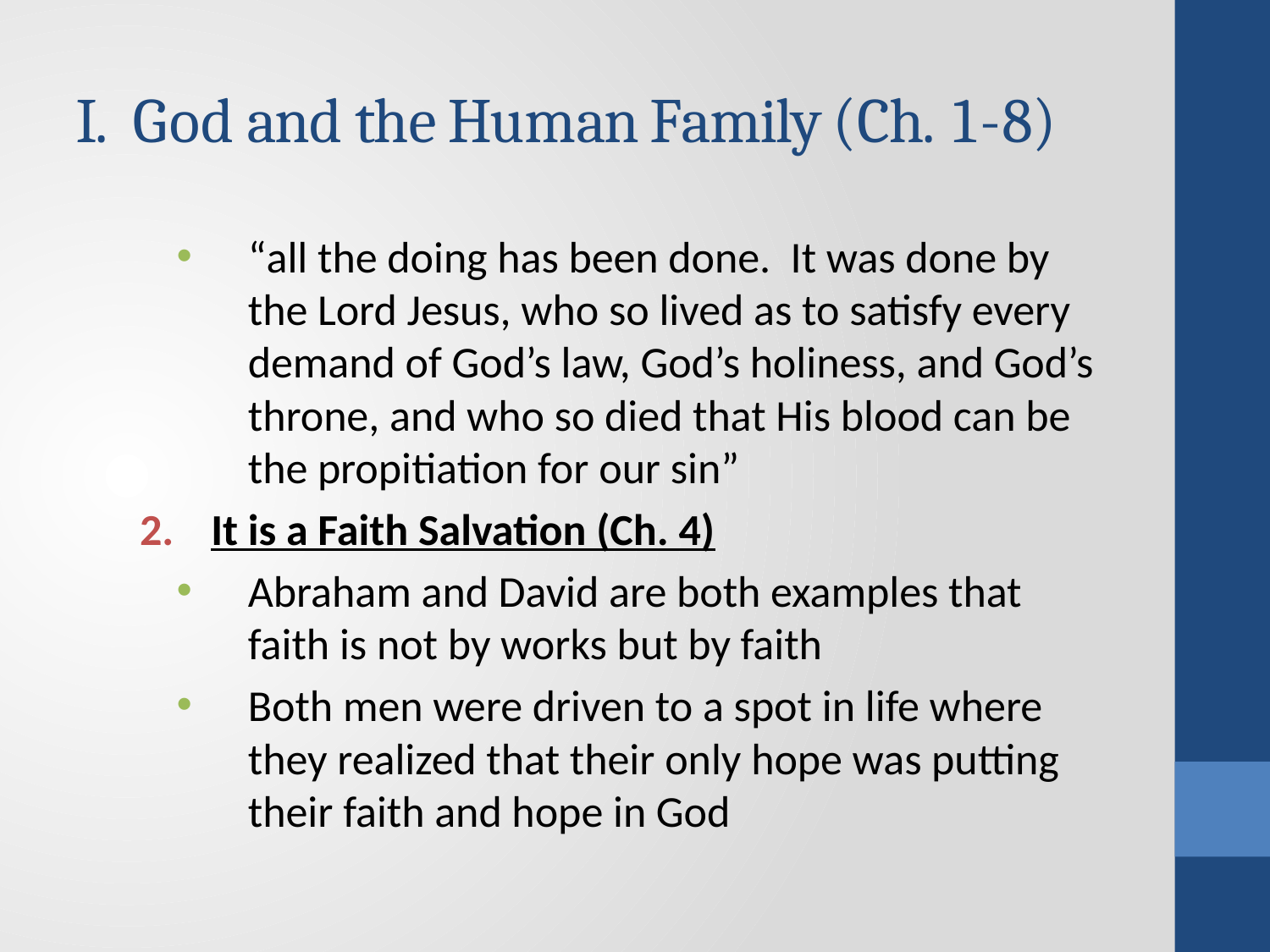

# I.  God and the Human Family (Ch. 1-8)
“all the doing has been done.  It was done by the Lord Jesus, who so lived as to satisfy every demand of God’s law, God’s holiness, and God’s throne, and who so died that His blood can be the propitiation for our sin”
It is a Faith Salvation (Ch. 4)
Abraham and David are both examples that faith is not by works but by faith
Both men were driven to a spot in life where they realized that their only hope was putting their faith and hope in God